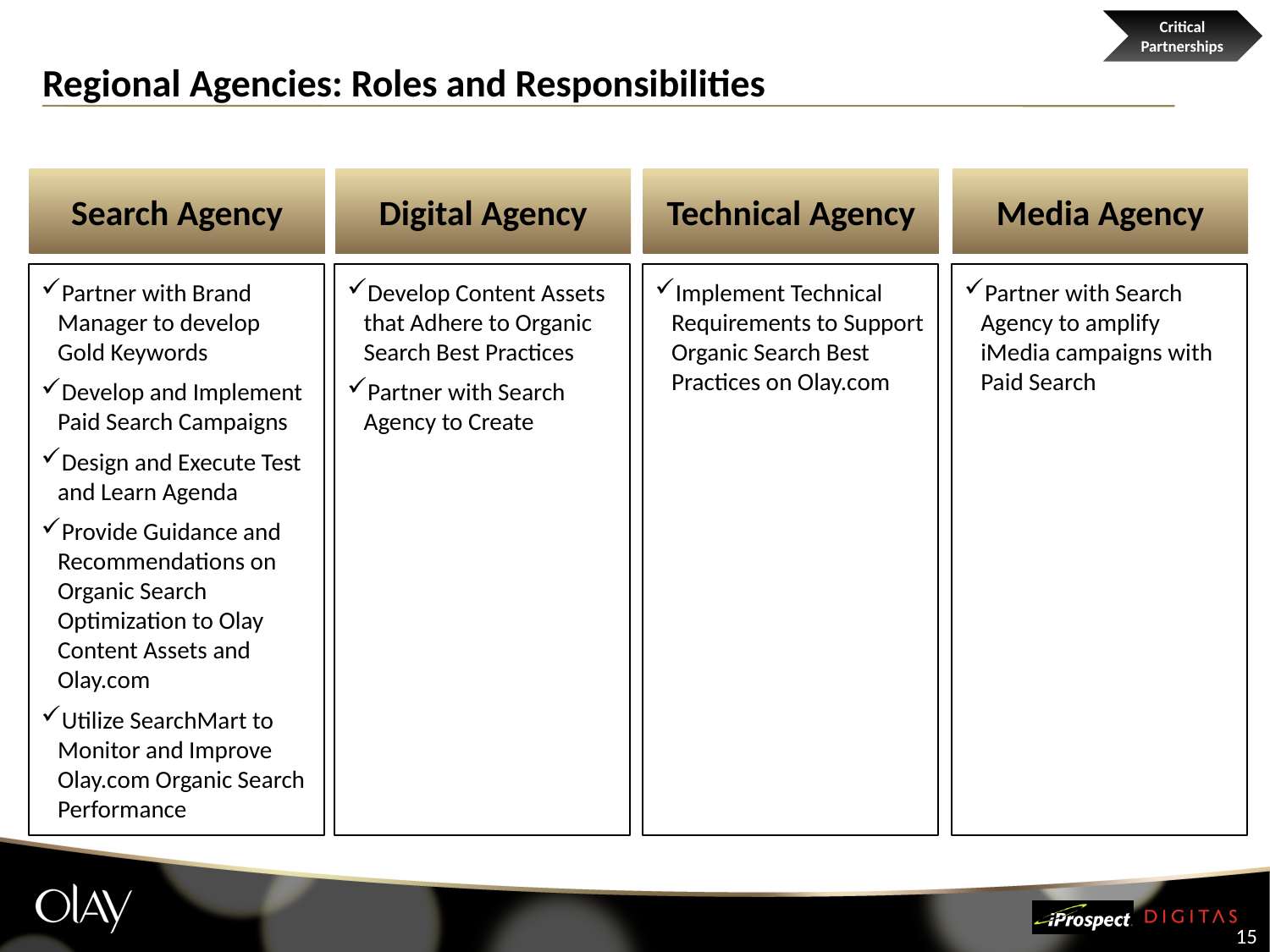

Critical Partnerships
# Regional Agencies: Roles and Responsibilities
Search Agency
Digital Agency
Technical Agency
Media Agency
Partner with Brand Manager to develop Gold Keywords
Develop and Implement Paid Search Campaigns
Design and Execute Test and Learn Agenda
Provide Guidance and Recommendations on Organic Search Optimization to Olay Content Assets and Olay.com
Utilize SearchMart to Monitor and Improve Olay.com Organic Search Performance
Develop Content Assets that Adhere to Organic Search Best Practices
Partner with Search Agency to Create

Implement Technical Requirements to Support Organic Search Best Practices on Olay.com

Partner with Search Agency to amplify iMedia campaigns with Paid Search

15